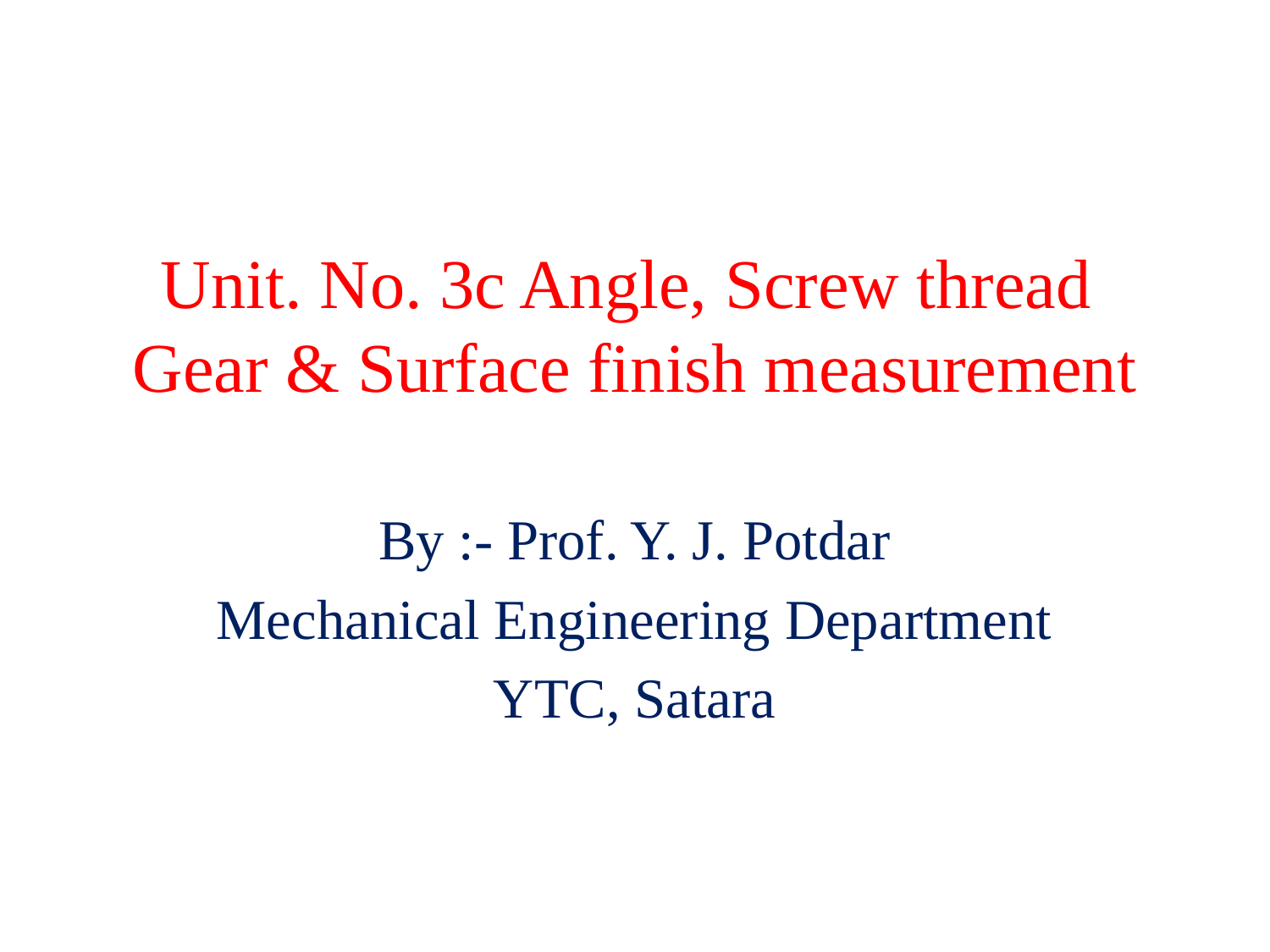

# Unit. No. 3c Angle, Screw thread  Gear & Surface finish measurement
By :- Prof. Y. J. Potdar
Mechanical Engineering Department
YTC, Satara